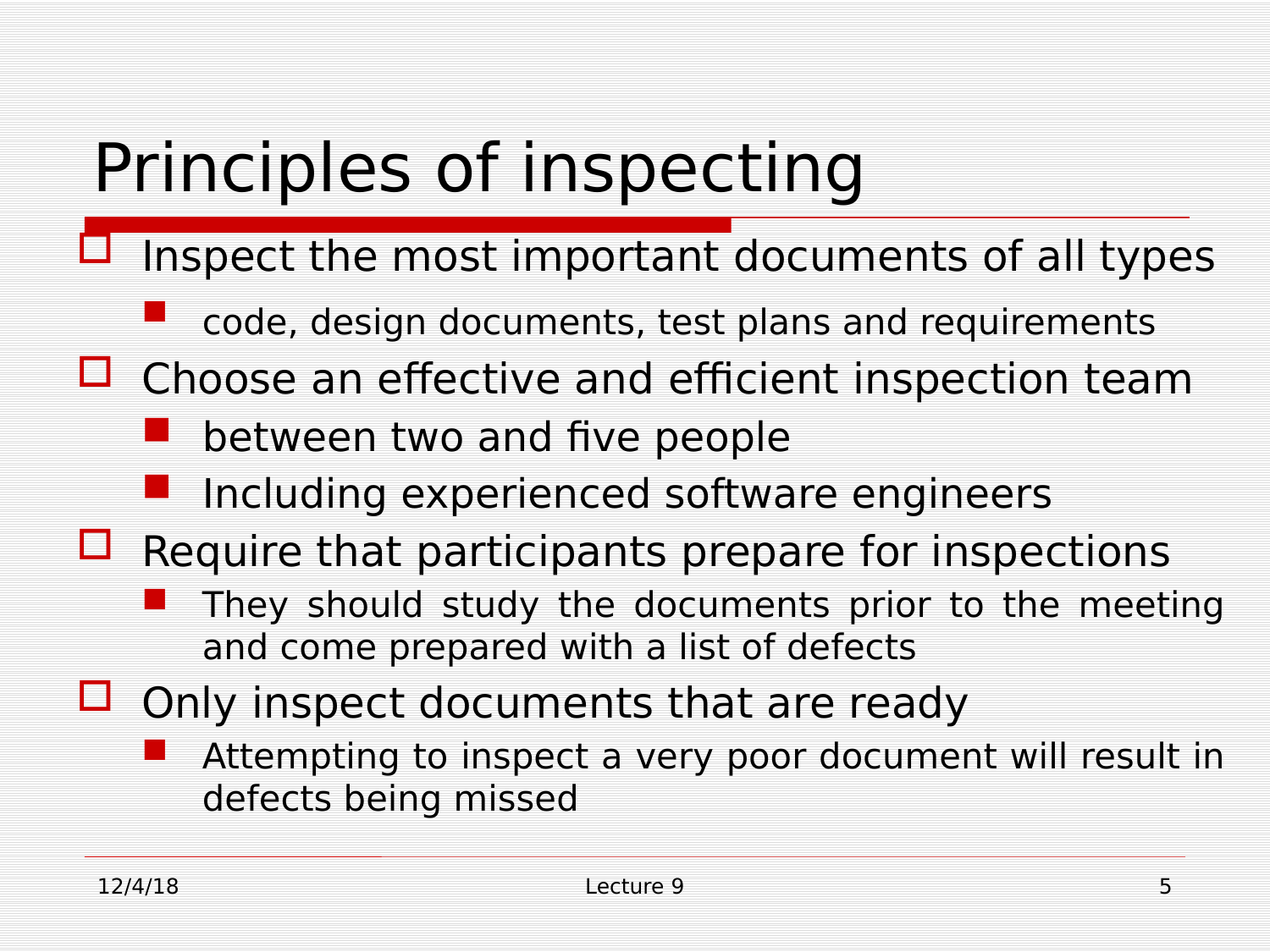

# Principles of inspecting
Inspect the most important documents of all types
code, design documents, test plans and requirements
Choose an effective and efficient inspection team
between two and five people
Including experienced software engineers
Require that participants prepare for inspections
They should study the documents prior to the meeting and come prepared with a list of defects
Only inspect documents that are ready
Attempting to inspect a very poor document will result in defects being missed
12/4/18
Lecture 9
5